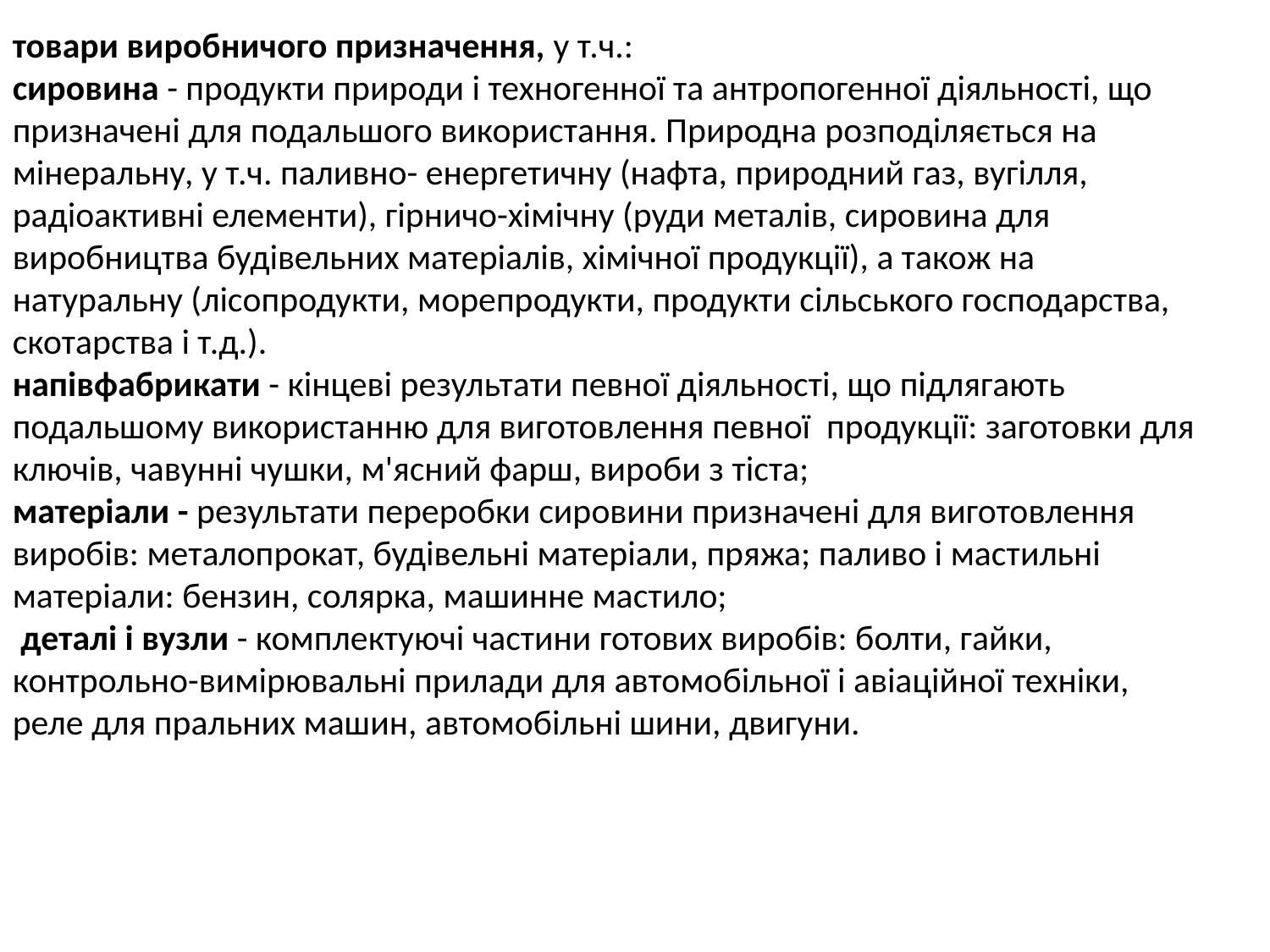

товари виробничого призначення, у т.ч.:
сировина - продукти природи і техногенної та антропогенної діяльності, що призначені для подальшого використання. Природна розподіляється на мінеральну, у т.ч. паливно- енергетичну (нафта, природний газ, вугілля, радіоактивні елементи), гірничо-хімічну (руди металів, сировина для виробництва будівельних матеріалів, хімічної продукції), а також на натуральну (лісопродукти, морепродукти, продукти сільського господарства, скотарства і т.д.).
напівфабрикати - кінцеві результати певної діяльності, що підлягають подальшому використанню для виготовлення певної  продукції: заготовки для ключів, чавунні чушки, м'ясний фарш, вироби з тіста;
матеріали - результати переробки сировини призначені для виготовлення виробів: металопрокат, будівельні матеріали, пряжа; паливо і мастильні матеріали: бензин, солярка, машинне мастило;
 деталі і вузли - комплектуючі частини готових виробів: болти, гайки, контрольно-вимірювальні прилади для автомобільної і авіаційної техніки, реле для пральних машин, автомобільні шини, двигуни.